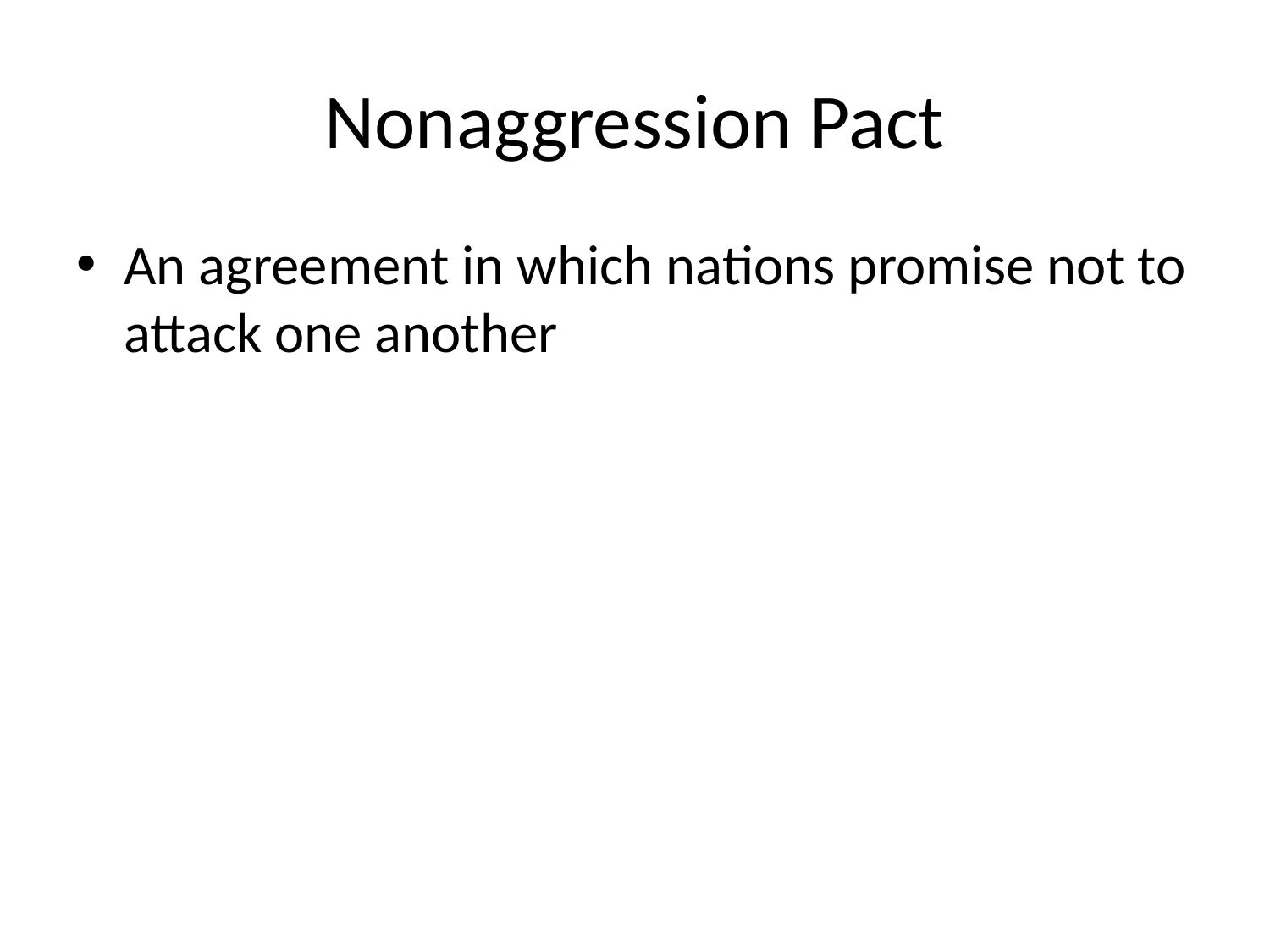

# Nonaggression Pact
An agreement in which nations promise not to attack one another